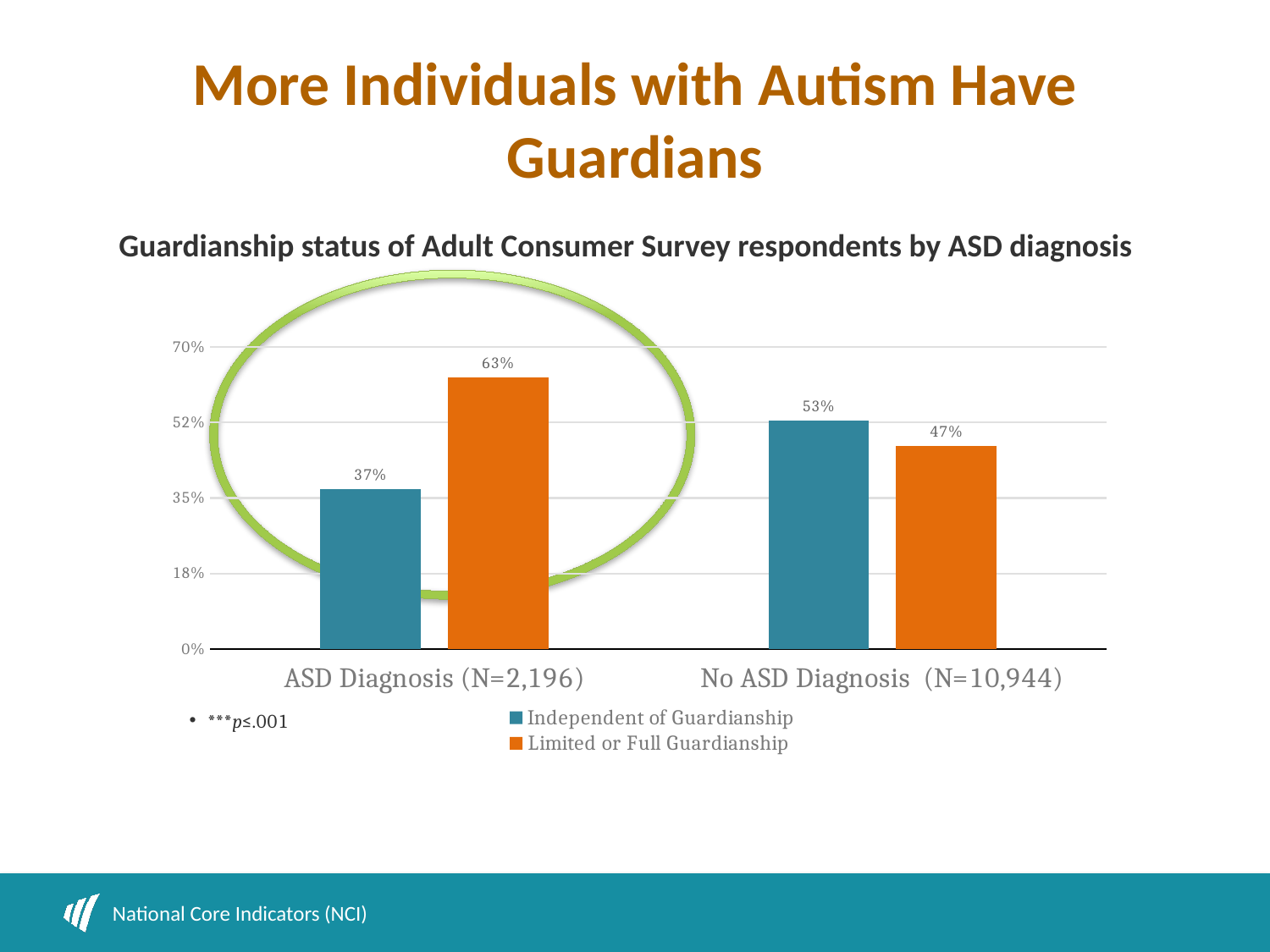

# More Individuals with Autism Have Guardians
Guardianship status of Adult Consumer Survey respondents by ASD diagnosis

### Chart:

| Category | Independent of Guardianship | Limited or Full Guardianship |
|---|---|---|
| ASD Diagnosis (N=2,196) | 0.37 | 0.63 |
| No ASD Diagnosis  (N=10,944) | 0.53 | 0.47 |
***p≤.001
National Core Indicators (NCI)